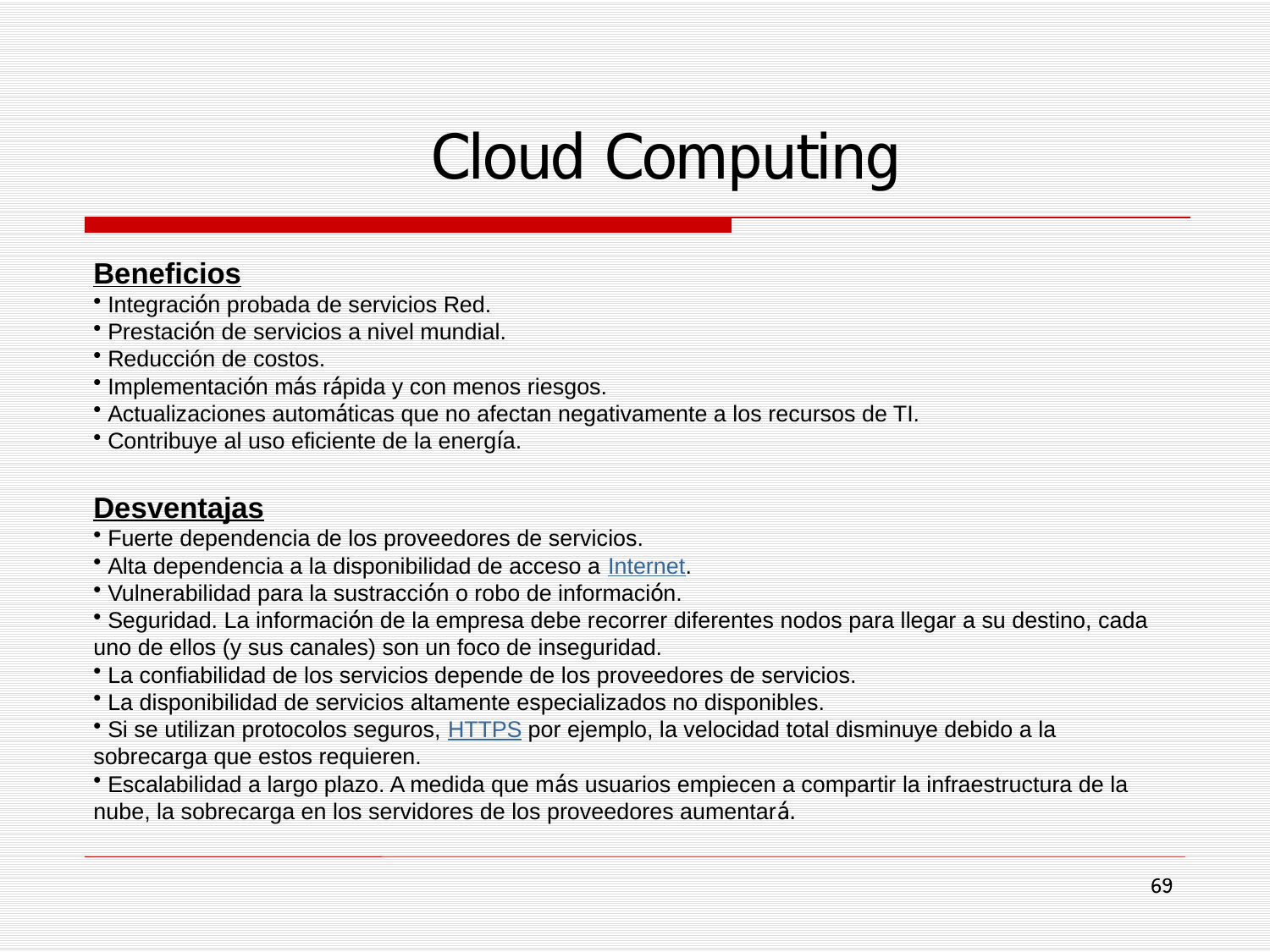

# Cloud Computing
Beneficios
 Integración probada de servicios Red.
 Prestación de servicios a nivel mundial.
 Reducción de costos.
 Implementación más rápida y con menos riesgos.
 Actualizaciones automáticas que no afectan negativamente a los recursos de TI.
 Contribuye al uso eficiente de la energía.

Desventajas
 Fuerte dependencia de los proveedores de servicios.
 Alta dependencia a la disponibilidad de acceso a Internet.
 Vulnerabilidad para la sustracción o robo de información.
 Seguridad. La información de la empresa debe recorrer diferentes nodos para llegar a su destino, cada uno de ellos (y sus canales) son un foco de inseguridad.
 La confiabilidad de los servicios depende de los proveedores de servicios.
 La disponibilidad de servicios altamente especializados no disponibles.
 Si se utilizan protocolos seguros, HTTPS por ejemplo, la velocidad total disminuye debido a la sobrecarga que estos requieren.
 Escalabilidad a largo plazo. A medida que más usuarios empiecen a compartir la infraestructura de la nube, la sobrecarga en los servidores de los proveedores aumentará.
69